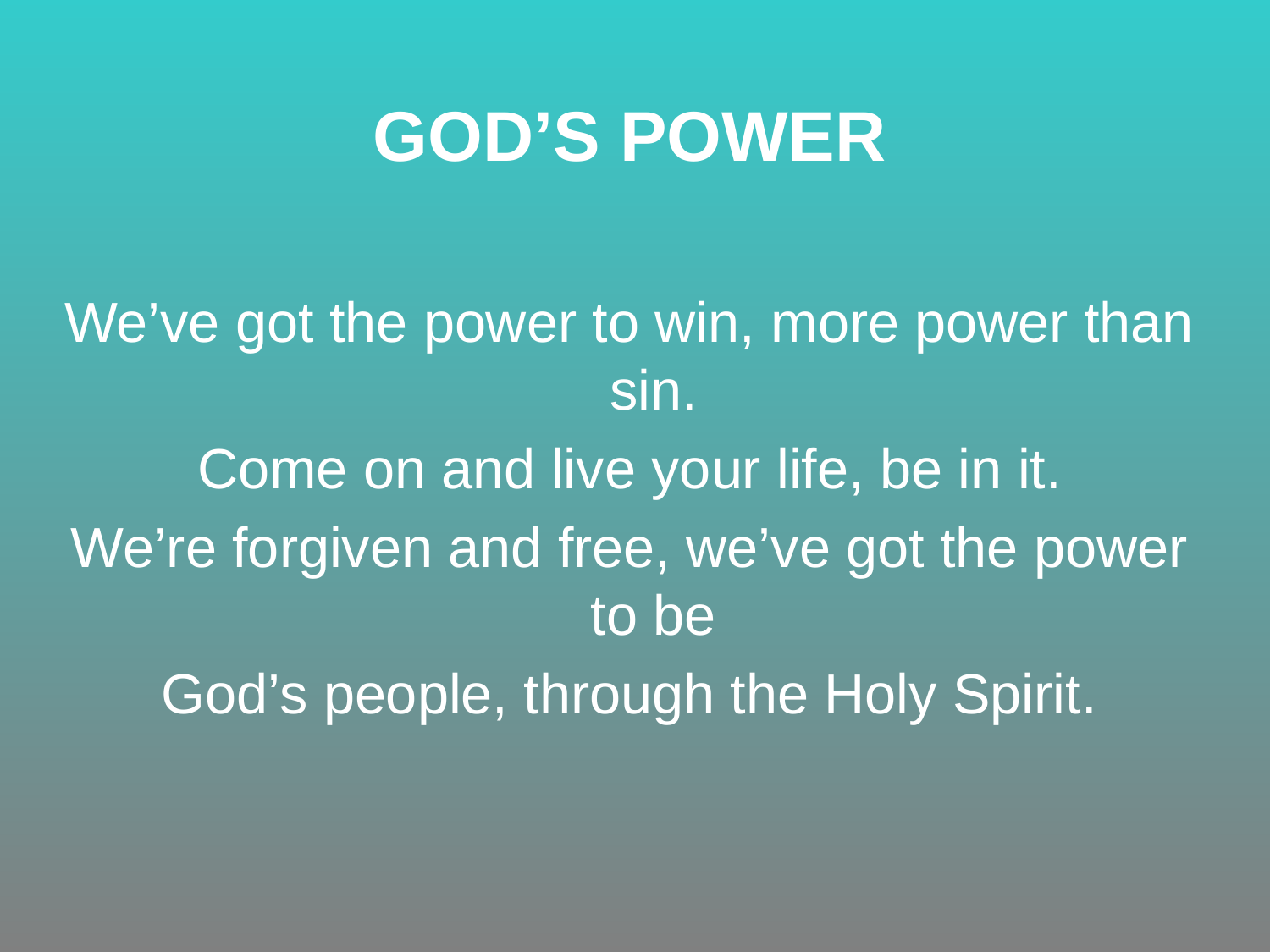

GOD’S POWER

We’ve got the power to win, more power than sin.
Come on and live your life, be in it.
We’re forgiven and free, we’ve got the power to be
God’s people, through the Holy Spirit.